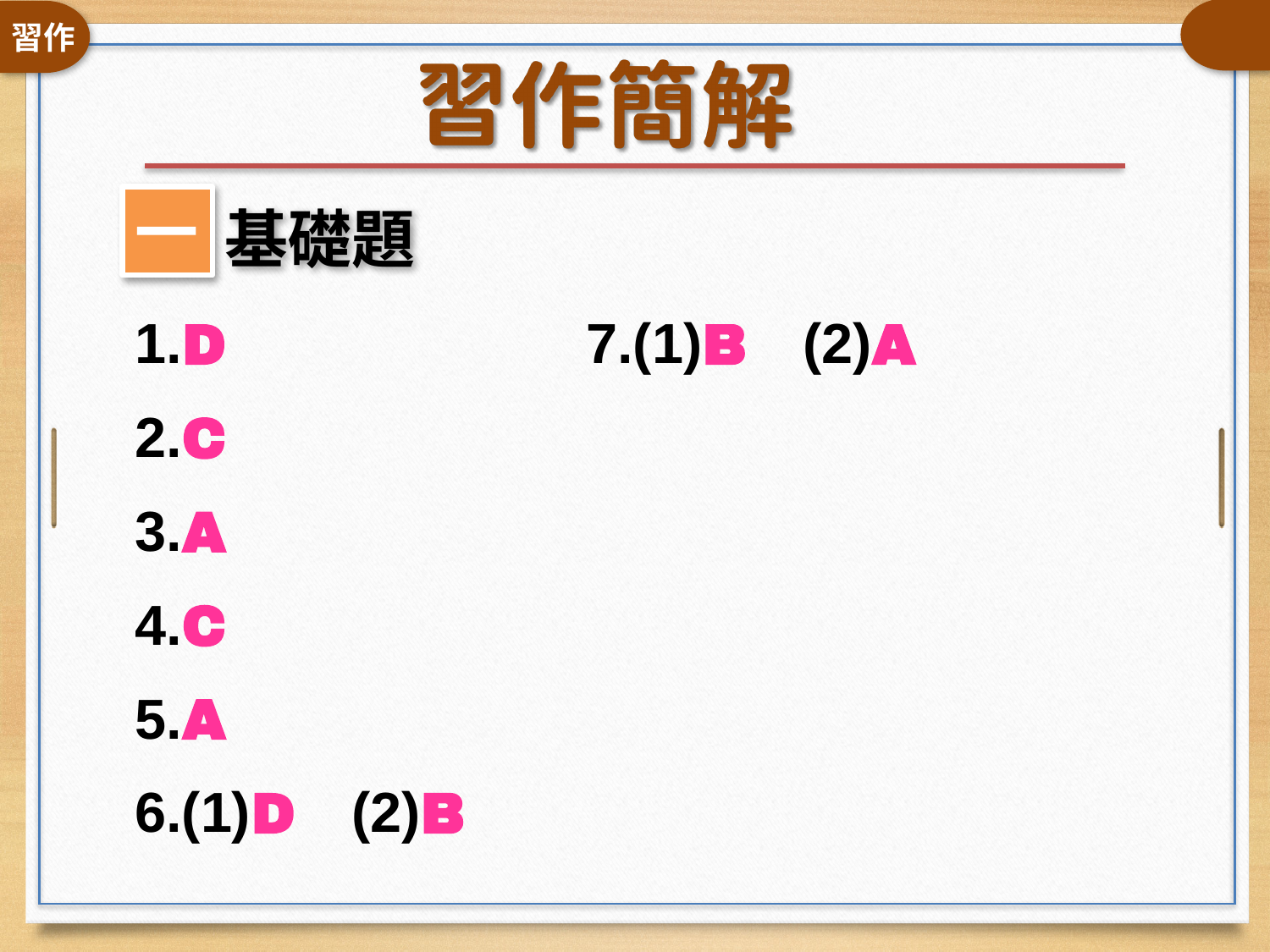

1.D
2.C
3.A
4.C
5.A
6.(1)D   (2)B
7.(1)B   (2)A